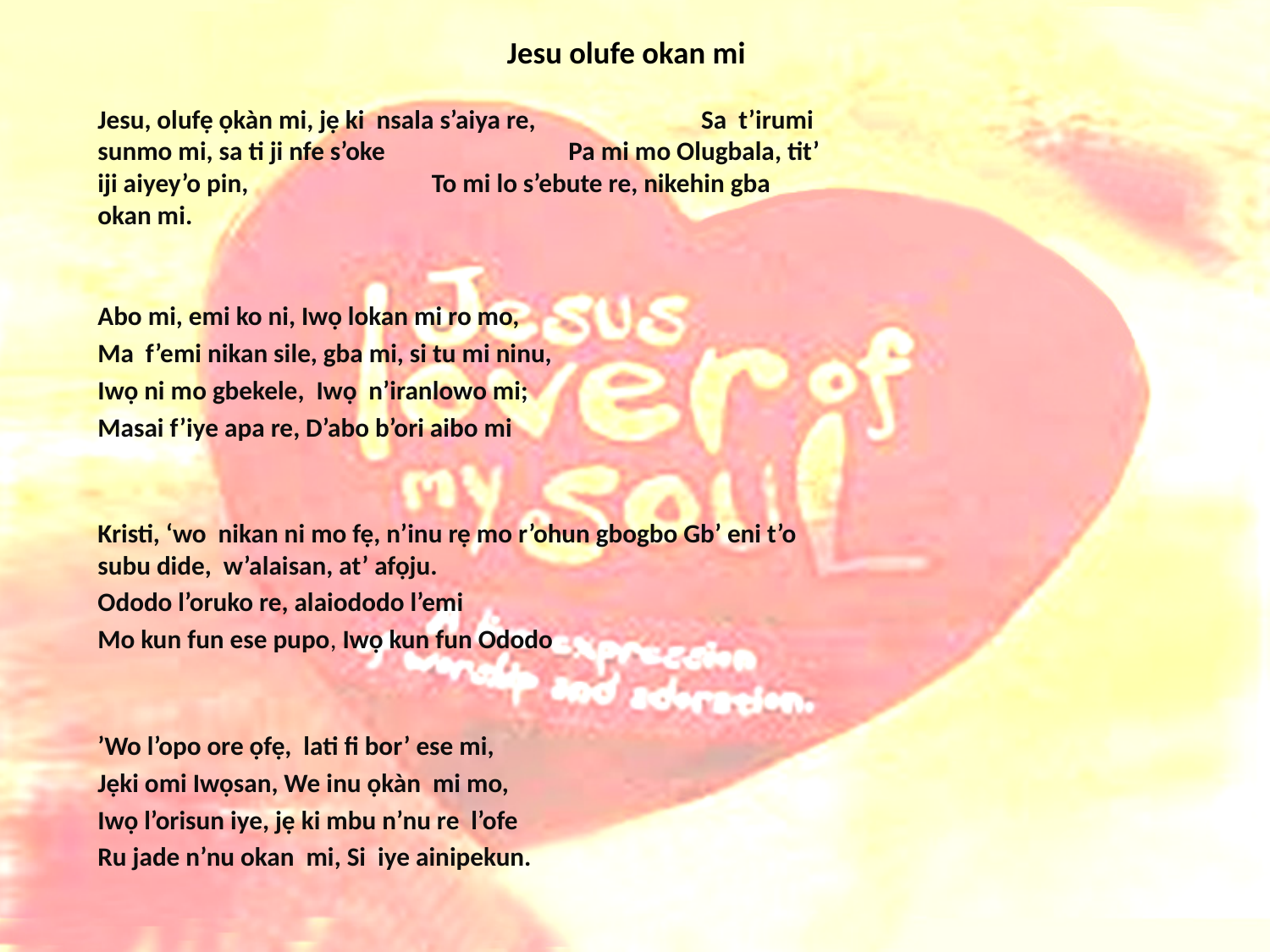

# Jesu olufe okan mi
Jesu, olufẹ ọkàn mi, jẹ ki  nsala s’aiya re,                            Sa  t’irumi  sunmo mi, sa ti ji nfe s’oke                               Pa mi mo Olugbala, tit’ iji aiyey’o pin,                               To mi lo s’ebute re, nikehin gba okan mi.
Abo mi, emi ko ni, Iwọ lokan mi ro mo,
Ma  f’emi nikan sile, gba mi, si tu mi ninu,
Iwọ ni mo gbekele,  Iwọ  n’iranlowo mi;
Masai f’iye apa re, D’abo b’ori aibo mi

Kristi, ‘wo  nikan ni mo fẹ, n’inu rẹ mo r’ohun gbogbo Gb’ eni t’o  subu dide,  w’alaisan, at’ afọju.
Ododo l’oruko re, alaiododo l’emi
Mo kun fun ese pupo, Iwọ kun fun Ododo

’Wo l’opo ore ọfẹ,  lati fi bor’ ese mi,
Jẹki omi Iwọsan, We inu ọkàn  mi mo,
Iwọ l’orisun iye, jẹ ki mbu n’nu re  l’ofe
Ru jade n’nu okan  mi, Si  iye ainipekun.